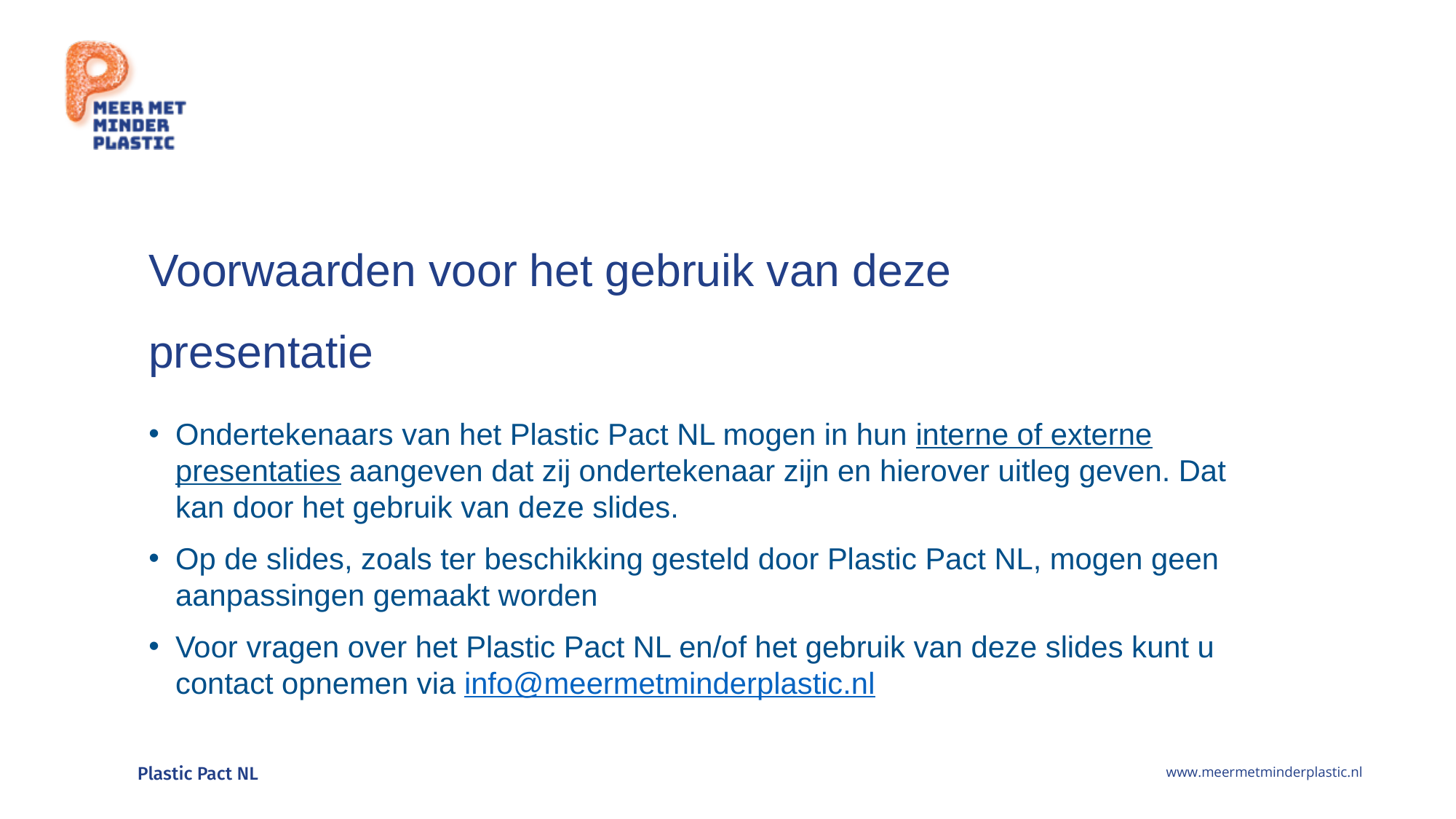

Voorwaarden voor het gebruik van deze presentatie

Ondertekenaars van het Plastic Pact NL mogen in hun interne of externe presentaties aangeven dat zij ondertekenaar zijn en hierover uitleg geven. Dat kan door het gebruik van deze slides.
Op de slides, zoals ter beschikking gesteld door Plastic Pact NL, mogen geen aanpassingen gemaakt worden
Voor vragen over het Plastic Pact NL en/of het gebruik van deze slides kunt u contact opnemen via info@meermetminderplastic.nl